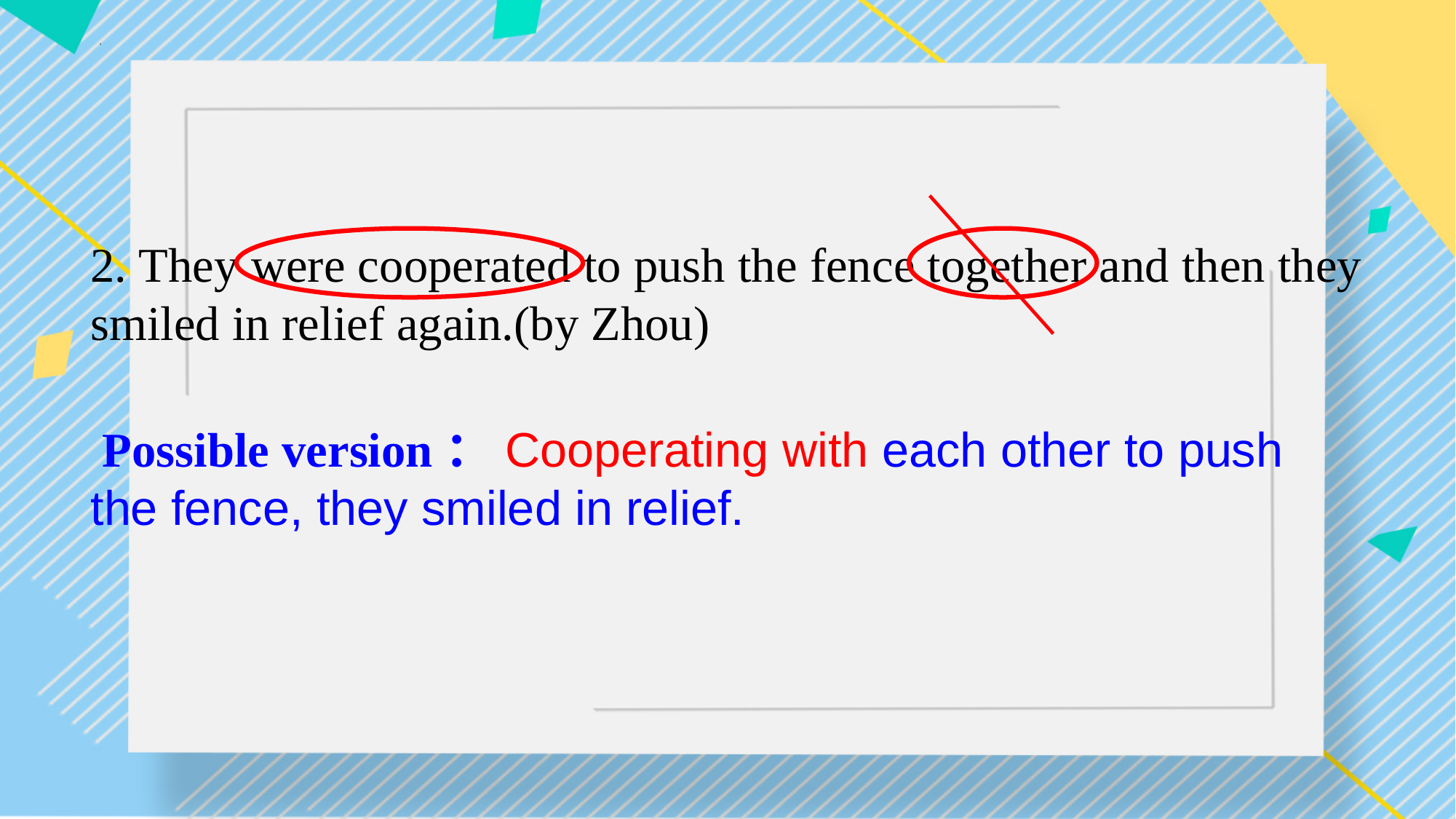

2. They were cooperated to push the fence together and then they smiled in relief again.(by Zhou)

 Possible version：Cooperating with each other to push the fence, they smiled in relief.